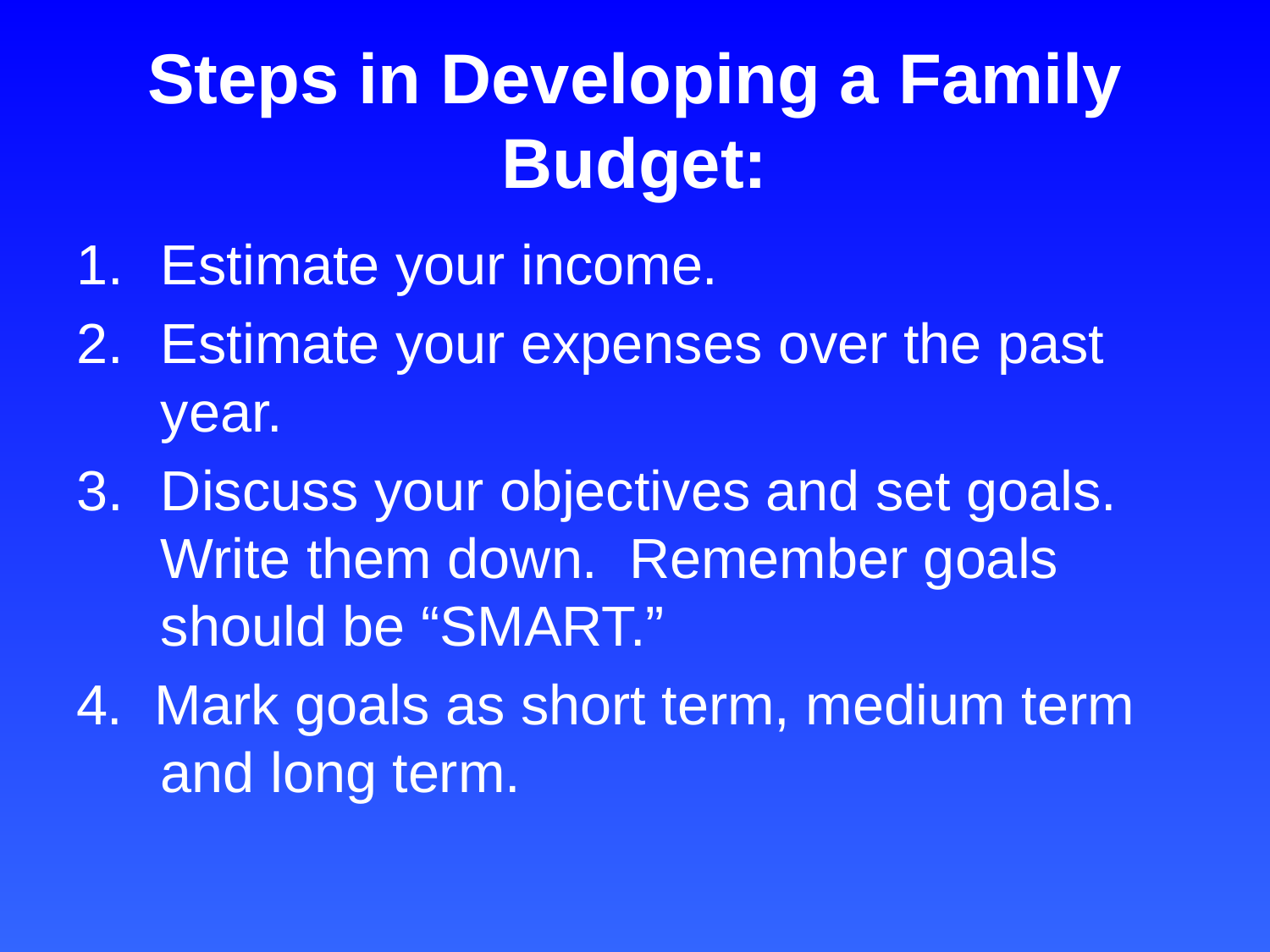

# Steps in Developing a Family Budget:
Estimate your income.
Estimate your expenses over the past year.
Discuss your objectives and set goals. Write them down.  Remember goals should be “SMART.”
4.  Mark goals as short term, medium term and long term.